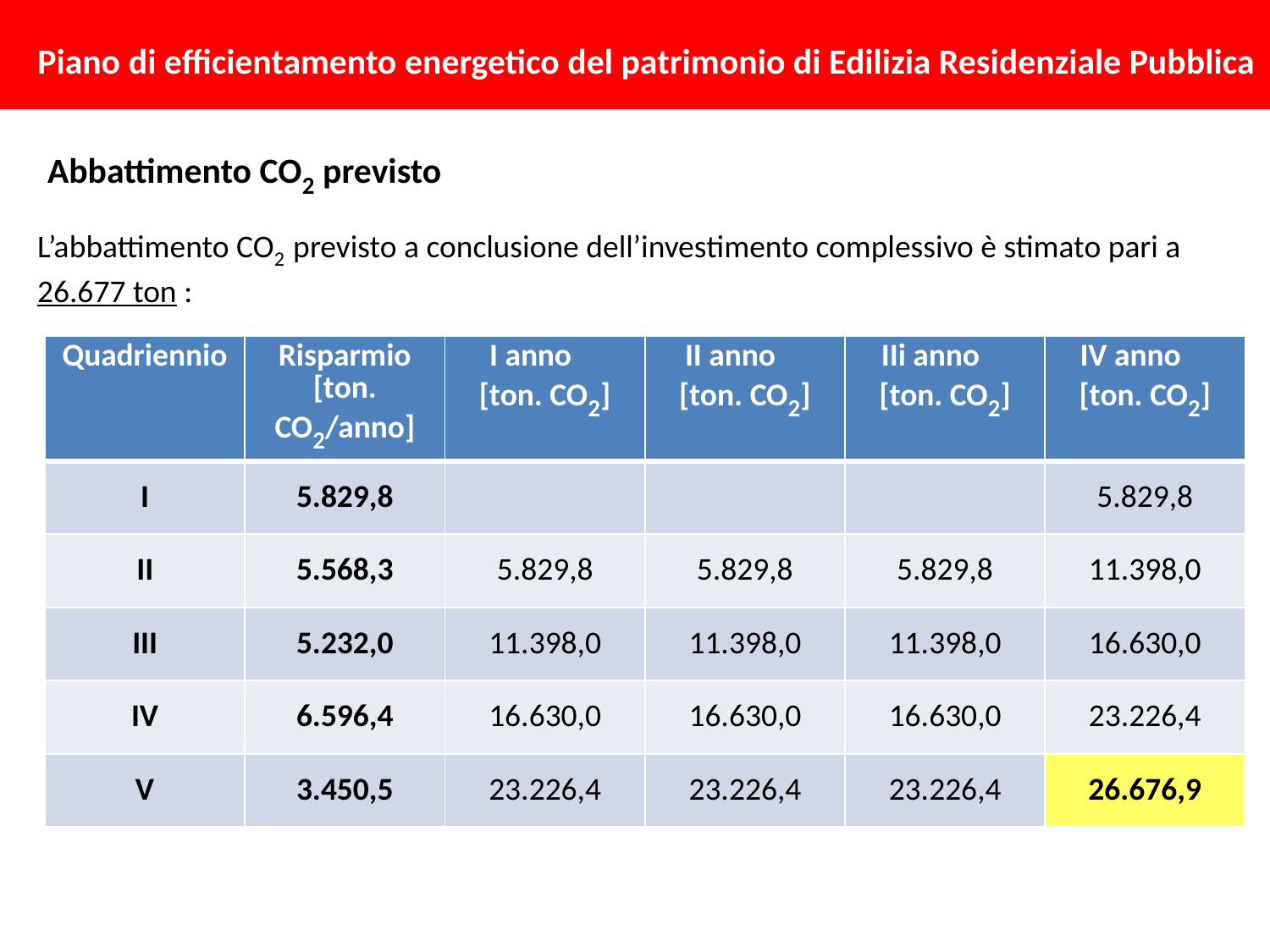

Piano di efficientamento energetico del patrimonio di Edilizia Residenziale Pubblica

Abbattimento CO2 previsto
L’abbattimento CO2  previsto a conclusione dell’investimento complessivo è stimato pari a 26.677 ton :
| Quadriennio | Risparmio [ton. CO2/anno] | I anno [ton. CO2] | II anno [ton. CO2] | IIi anno [ton. CO2] | IV anno [ton. CO2] |
| --- | --- | --- | --- | --- | --- |
| I | 5.829,8 |  |  |  | 5.829,8 |
| II | 5.568,3 | 5.829,8 | 5.829,8 | 5.829,8 | 11.398,0 |
| III | 5.232,0 | 11.398,0 | 11.398,0 | 11.398,0 | 16.630,0 |
| IV | 6.596,4 | 16.630,0 | 16.630,0 | 16.630,0 | 23.226,4 |
| V | 3.450,5 | 23.226,4 | 23.226,4 | 23.226,4 | 26.676,9 |